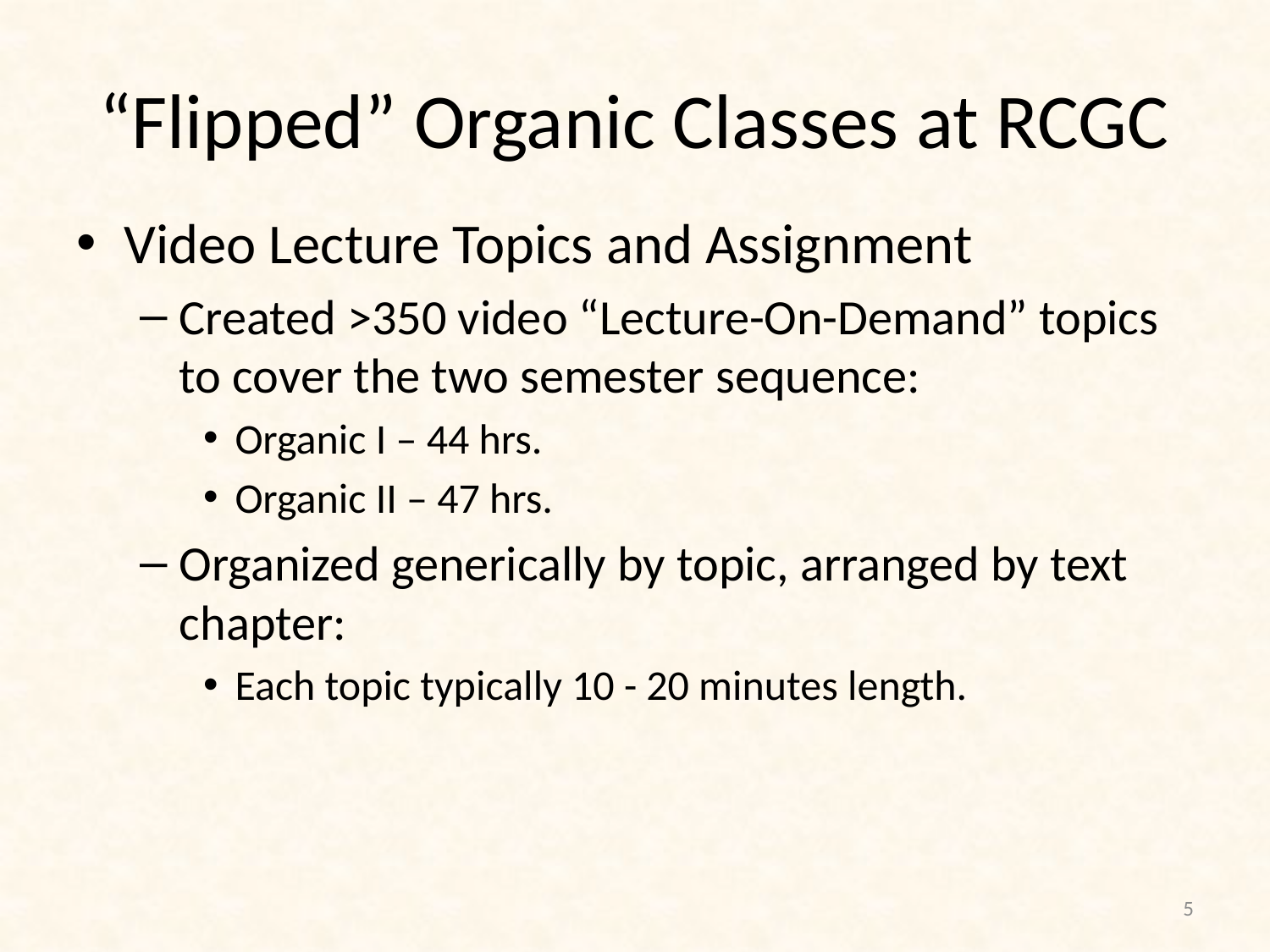

# “Flipped” Organic Classes at RCGC
Video Lecture Topics and Assignment
Created >350 video “Lecture-On-Demand” topics to cover the two semester sequence:
Organic I – 44 hrs.
Organic II – 47 hrs.
Organized generically by topic, arranged by text chapter:
Each topic typically 10 - 20 minutes length.

5